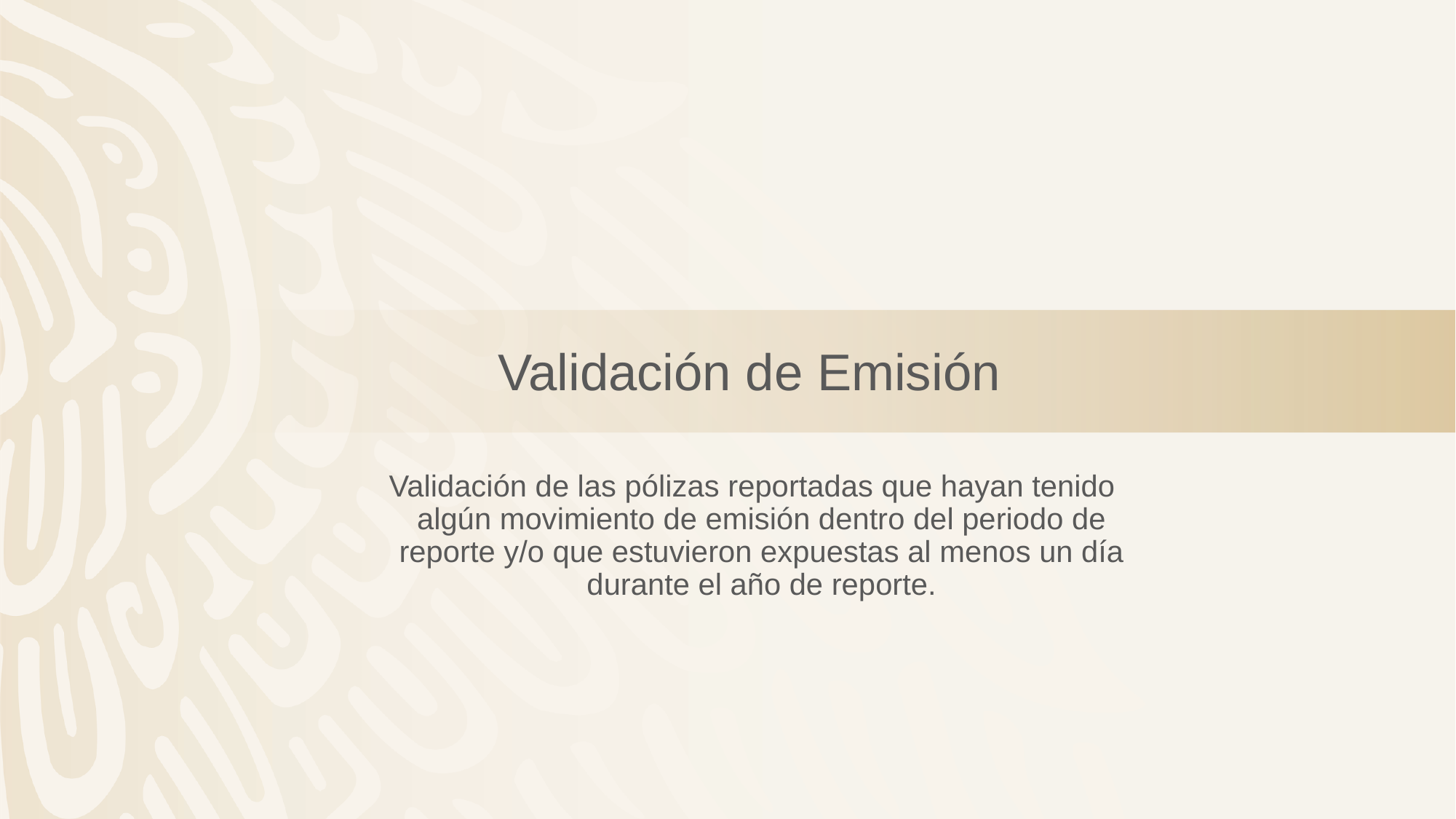

Validación de Emisión

 Validación de las pólizas reportadas que hayan tenido algún movimiento de emisión dentro del periodo de reporte y/o que estuvieron expuestas al menos un día durante el año de reporte.